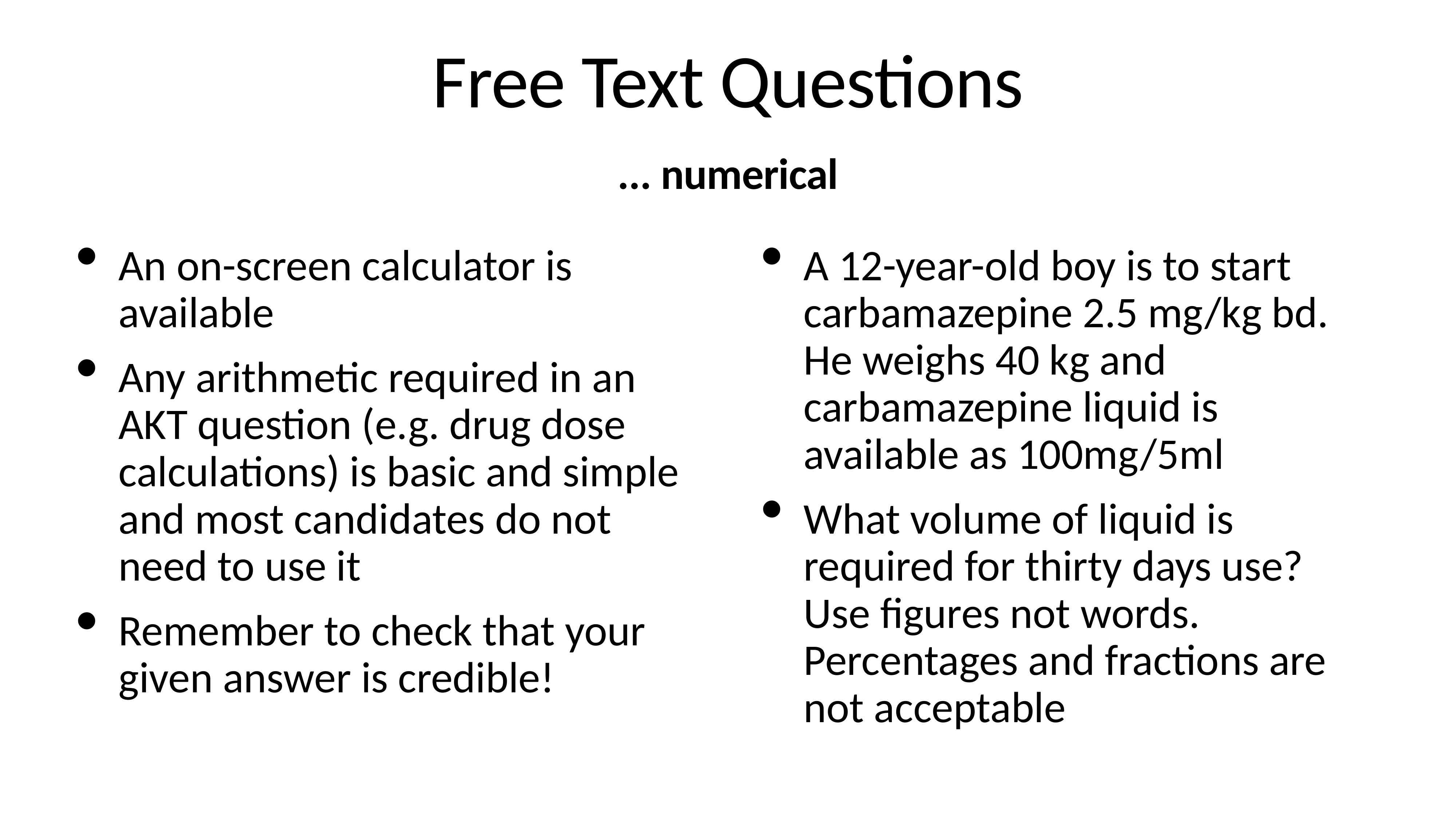

# Free Text Questions
... numerical
An on-screen calculator is available
Any arithmetic required in an AKT question (e.g. drug dose calculations) is basic and simple and most candidates do not need to use it
Remember to check that your given answer is credible!
A 12-year-old boy is to start carbamazepine 2.5 mg/kg bd. He weighs 40 kg and carbamazepine liquid is available as 100mg/5ml
What volume of liquid is required for thirty days use? Use figures not words. Percentages and fractions are not acceptable